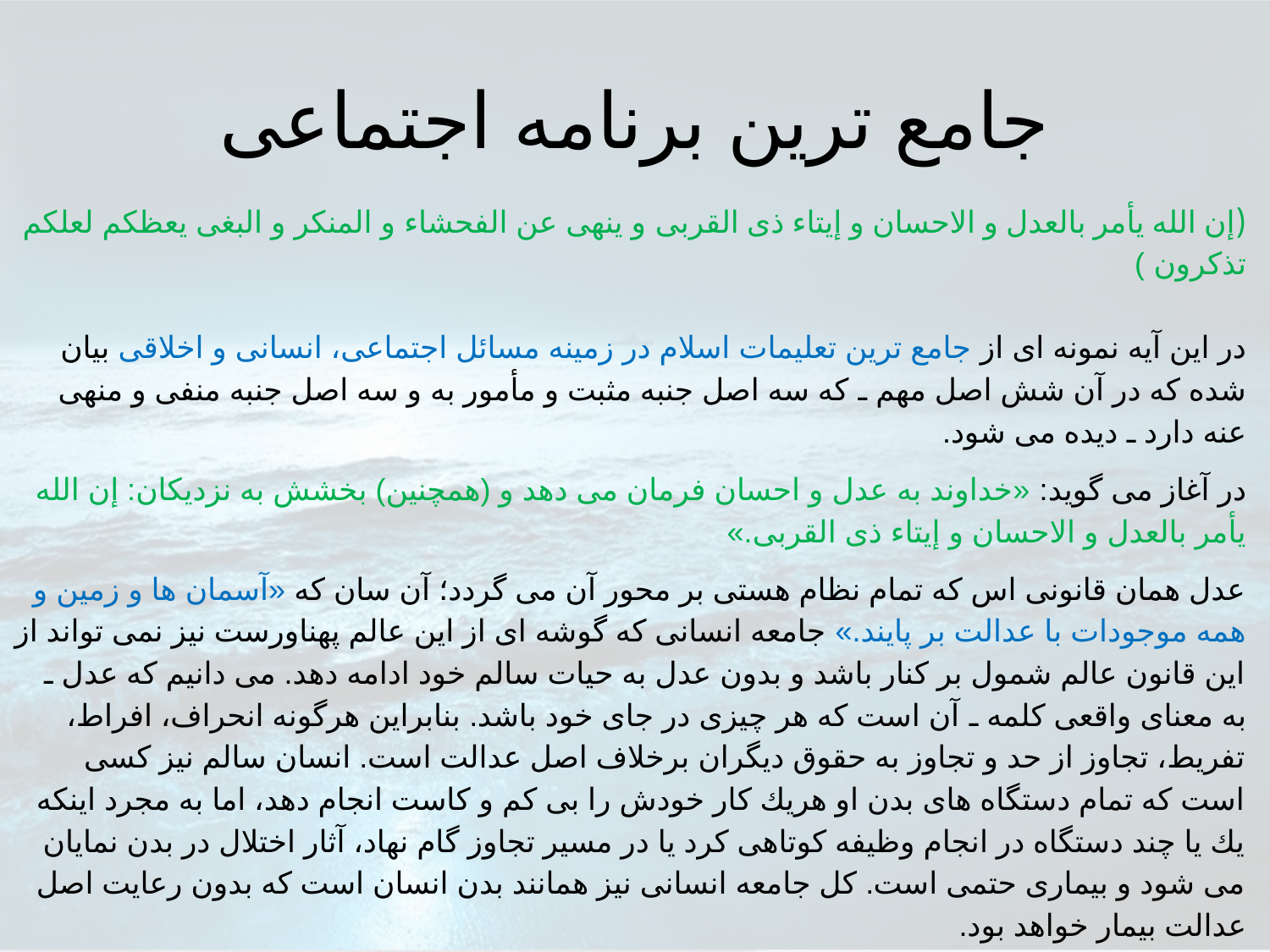

# جامع ترين برنامه اجتماعى
(إن الله يأمر بالعدل و الاحسان و إيتاء ذى القربى و ينهى عن الفحشاء و المنكر و البغى يعظكم لعلكم تذكرون )
در اين آيه نمونه اى از جامع ترين تعليمات اسلام در زمينه مسائل اجتماعى، انسانى و اخلاقى بيان شده كه در آن شش اصل مهم ـ كه سه اصل جنبه مثبت و مأمور به و سه اصل جنبه منفى و منهى عنه دارد ـ ديده مى شود.
در آغاز مى گويد: «خداوند به عدل و احسان فرمان مى دهد و (همچنين) بخشش به نزديكان: إن الله يأمر بالعدل و الاحسان و إيتاء ذى القربى.»
عدل همان قانونى اس كه تمام نظام هستى بر محور آن مى گردد؛ آن سان كه «آسمان ها و زمين و همه موجودات با عدالت بر پايند.» جامعه انسانى كه گوشه اى از اين عالم پهناورست نيز نمى تواند از اين قانون عالم شمول بر كنار باشد و بدون عدل به حيات سالم خود ادامه دهد. مى دانيم كه عدل ـ به معناى واقعى كلمه ـ آن است كه هر چيزى در جاى خود باشد. بنابراين هرگونه انحراف، افراط، تفريط، تجاوز از حد و تجاوز به حقوق ديگران برخلاف اصل عدالت است. انسان سالم نيز كسى است كه تمام دستگاه هاى بدن او هريك كار خودش را بى كم و كاست انجام دهد، اما به مجرد اينكه يك يا چند دستگاه در انجام وظيفه كوتاهى كرد يا در مسير تجاوز گام نهاد، آثار اختلال در بدن نمايان مى شود و بيمارى حتمى است. كل جامعه انسانى نيز همانند بدن انسان است كه بدون رعايت اصل عدالت بيمار خواهد بود.